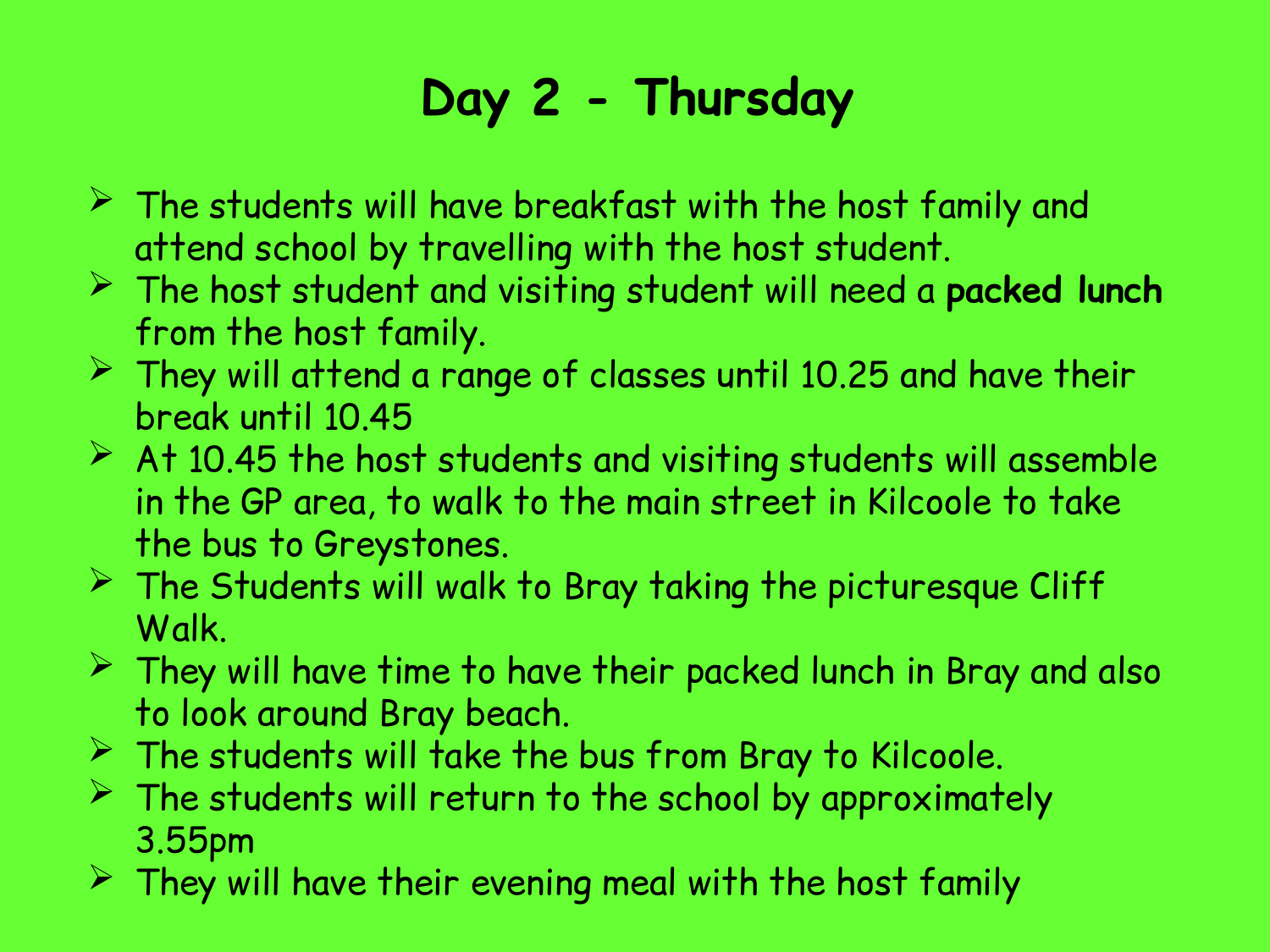

Day 2 - Thursday
The students will have breakfast with the host family and attend school by travelling with the host student.
The host student and visiting student will need a packed lunch from the host family.
They will attend a range of classes until 10.25 and have their break until 10.45
At 10.45 the host students and visiting students will assemble in the GP area, to walk to the main street in Kilcoole to take the bus to Greystones.
The Students will walk to Bray taking the picturesque Cliff Walk.
They will have time to have their packed lunch in Bray and also to look around Bray beach.
The students will take the bus from Bray to Kilcoole.
The students will return to the school by approximately 3.55pm
They will have their evening meal with the host family